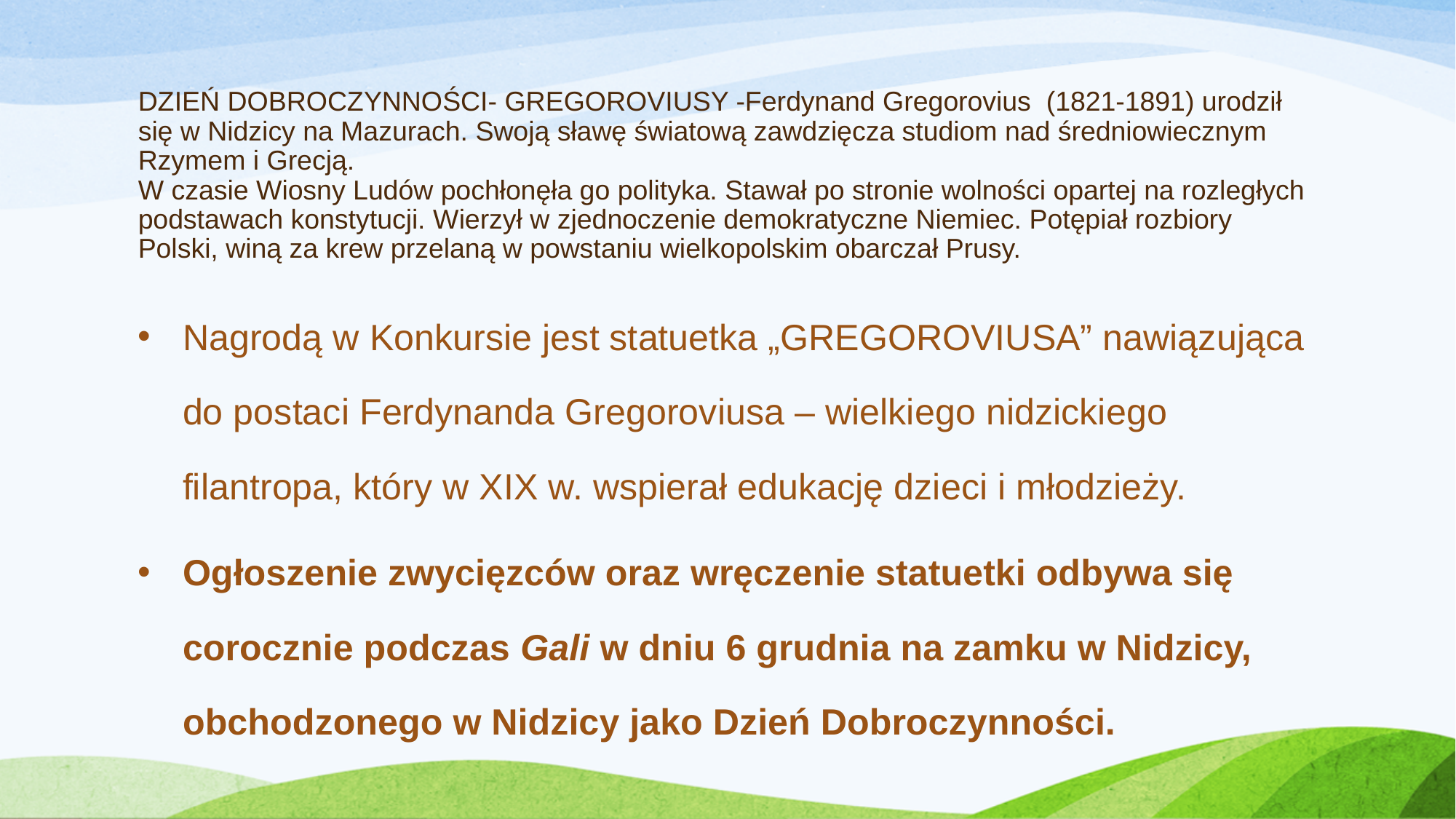

# DZIEŃ DOBROCZYNNOŚCI- GREGOROVIUSY -Ferdynand Gregorovius  (1821-1891) urodził się w Nidzicy na Mazurach. Swoją sławę światową zawdzięcza studiom nad średniowiecznym Rzymem i Grecją. W czasie Wiosny Ludów pochłonęła go polityka. Stawał po stronie wolności opartej na rozległych podstawach konstytucji. Wierzył w zjednoczenie demokratyczne Niemiec. Potępiał rozbiory Polski, winą za krew przelaną w powstaniu wielkopolskim obarczał Prusy.
Nagrodą w Konkursie jest statuetka „GREGOROVIUSA” nawiązująca do postaci Ferdynanda Gregoroviusa – wielkiego nidzickiego filantropa, który w XIX w. wspierał edukację dzieci i młodzieży.
Ogłoszenie zwycięzców oraz wręczenie statuetki odbywa się corocznie podczas Gali w dniu 6 grudnia na zamku w Nidzicy, obchodzonego w Nidzicy jako Dzień Dobroczynności.